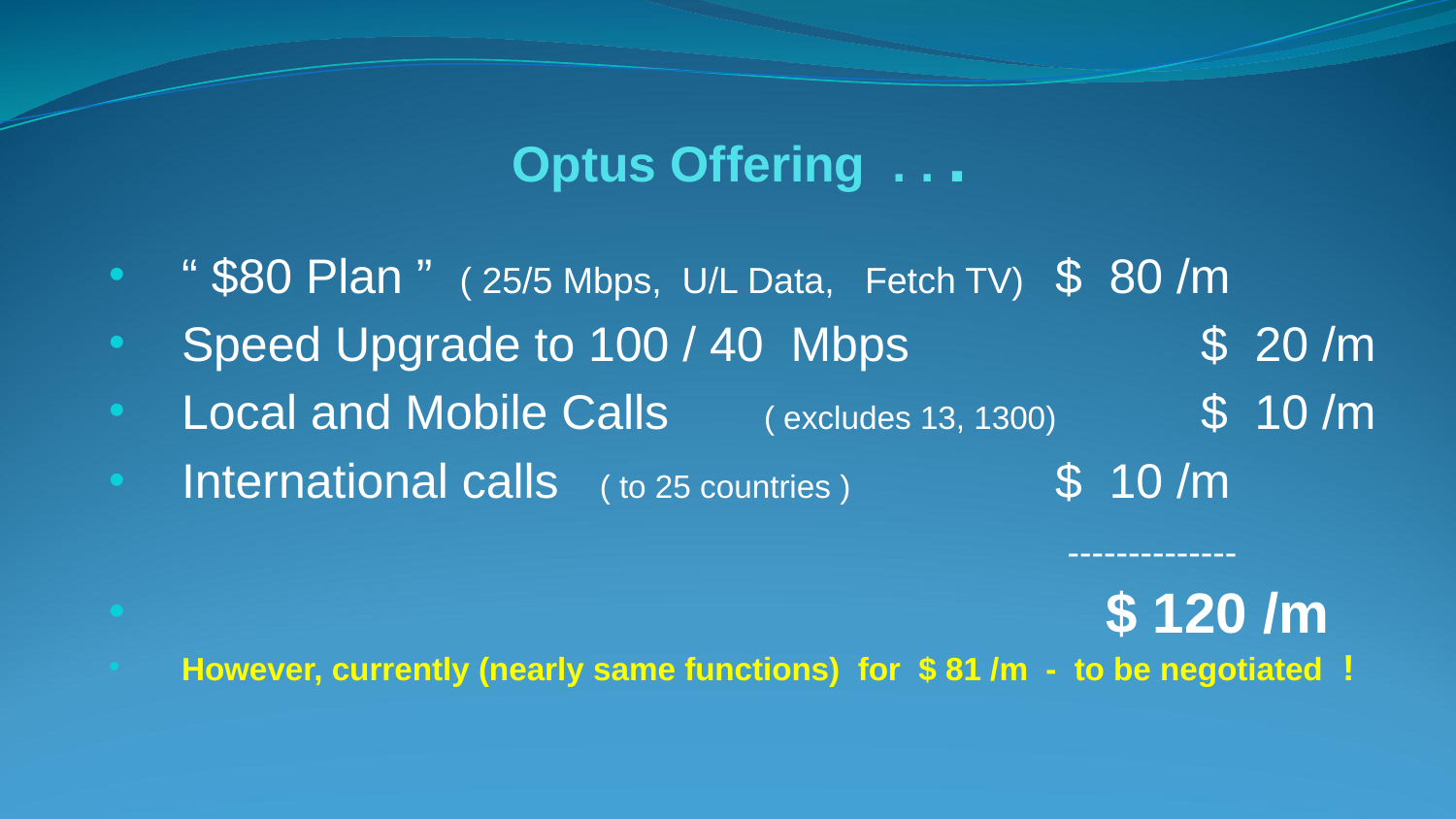

# Optus Offering  . . .
“ $80 Plan ”  ( 25/5 Mbps,  U/L Data,   Fetch TV)	$  80 /m
Speed Upgrade to 100 / 40  Mbps	 	$  20 /m
Local and Mobile Calls	( excludes 13, 1300) 	$  10 /m
International calls   ( to 25 countries )		$  10 /m	 	    				          --------------
                                                                    $ 120 /m
However, currently (nearly same functions)  for  $ 81 /m  -  to be negotiated  !